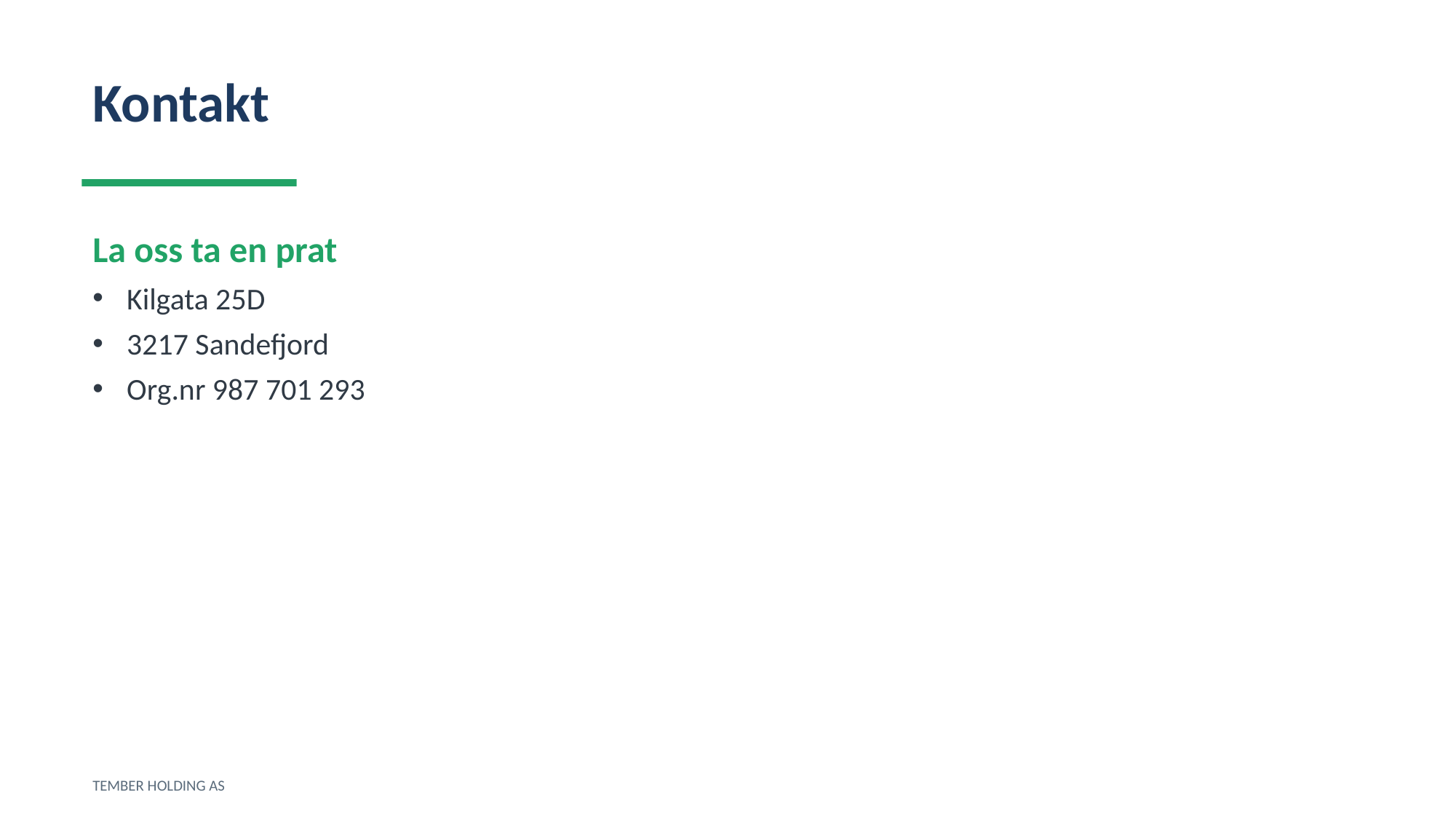

Kontakt

La oss ta en prat
Kilgata 25D
3217 Sandefjord
Org.nr 987 701 293
TEMBER HOLDING AS